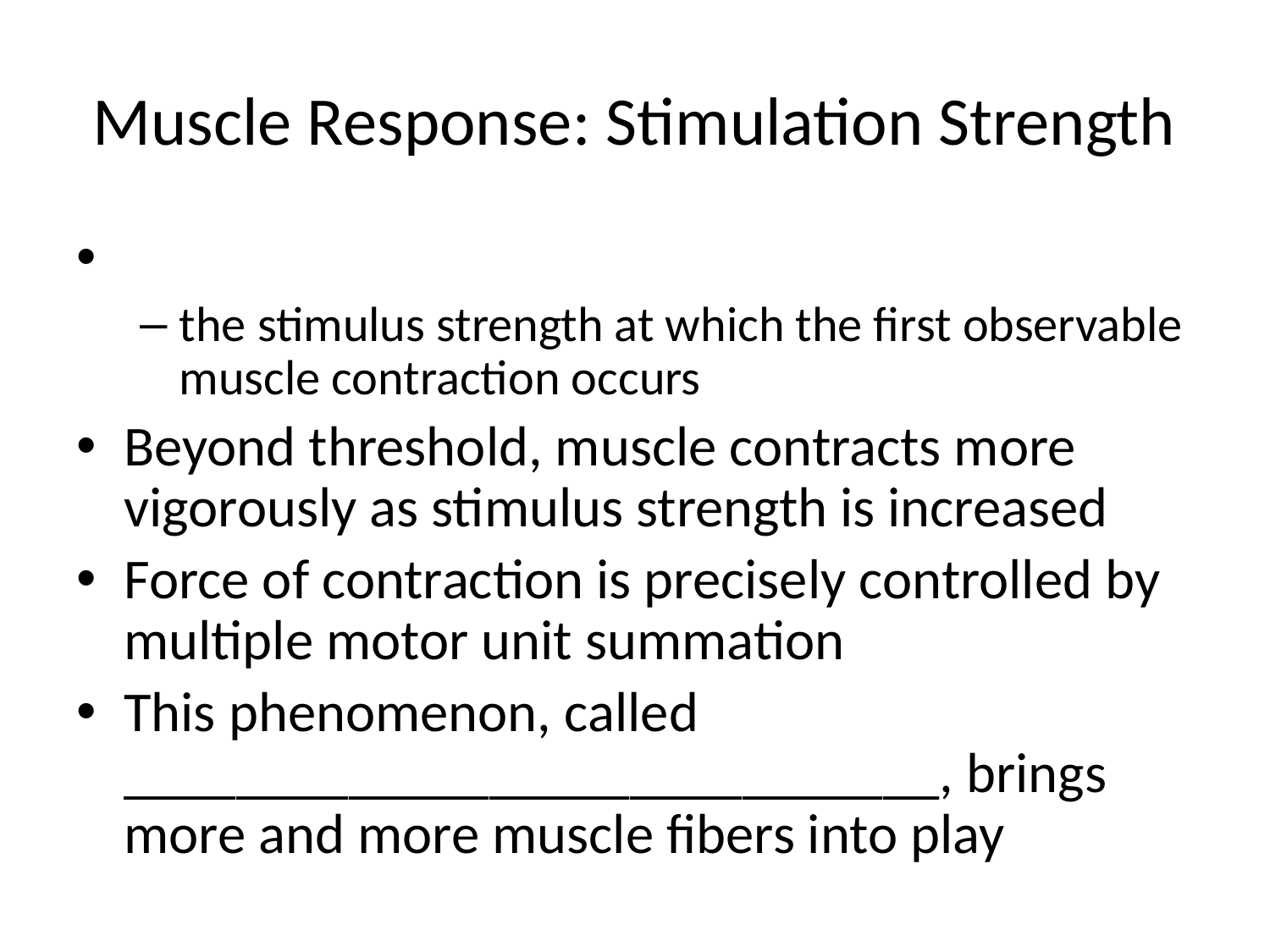

# Muscle Response: Stimulation Strength

the stimulus strength at which the first observable muscle contraction occurs
Beyond threshold, muscle contracts more vigorously as stimulus strength is increased
Force of contraction is precisely controlled by multiple motor unit summation
This phenomenon, called _____________________________, brings more and more muscle fibers into play